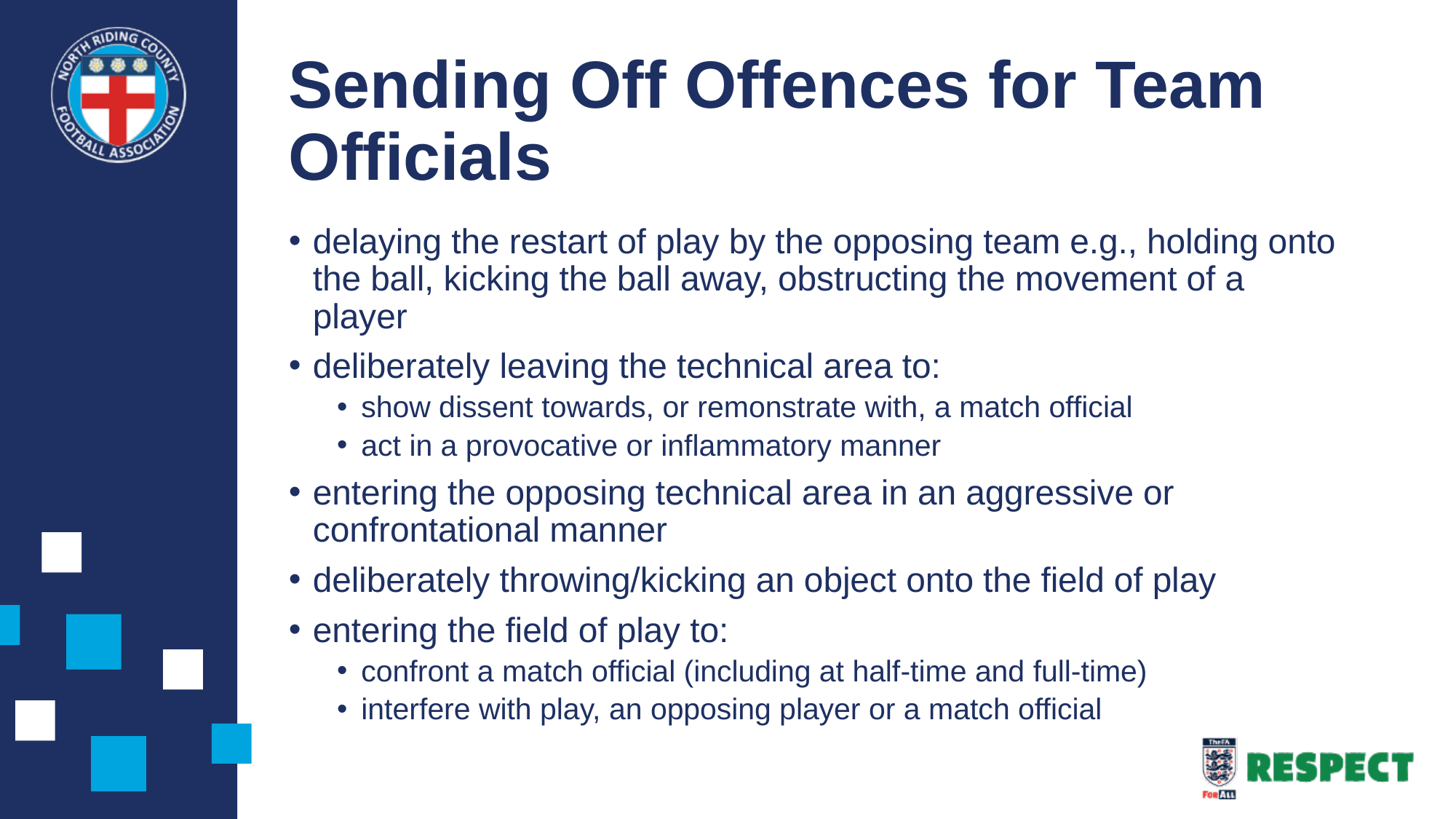

# Sending Off Offences for Team Officials
delaying the restart of play by the opposing team e.g., holding onto the ball, kicking the ball away, obstructing the movement of a player
deliberately leaving the technical area to:
show dissent towards, or remonstrate with, a match official
act in a provocative or inflammatory manner
entering the opposing technical area in an aggressive or confrontational manner
deliberately throwing/kicking an object onto the field of play
entering the field of play to:
confront a match official (including at half-time and full-time)
interfere with play, an opposing player or a match official